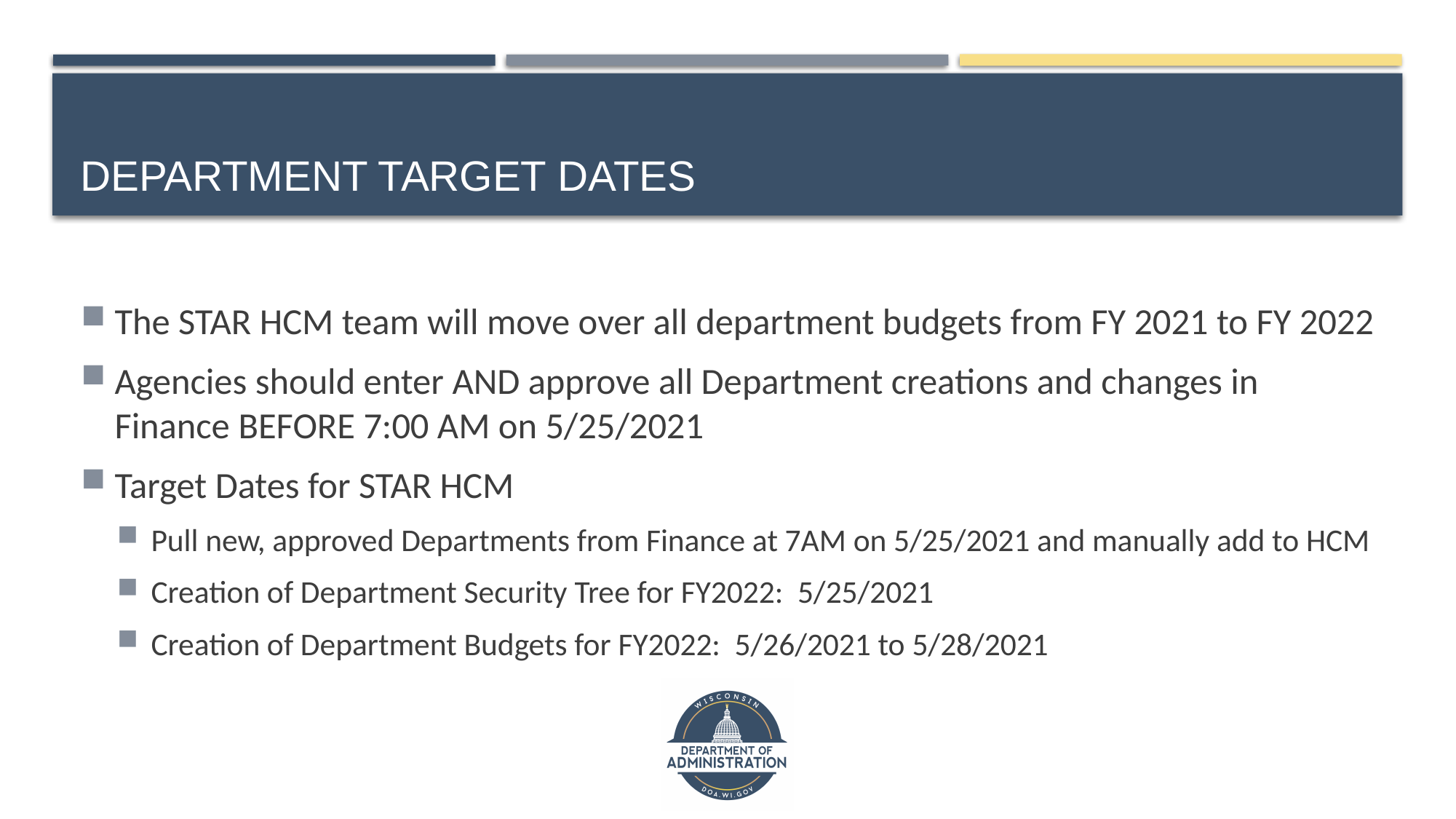

# Department Target dates
The STAR HCM team will move over all department budgets from FY 2021 to FY 2022
Agencies should enter AND approve all Department creations and changes in Finance BEFORE 7:00 AM on 5/25/2021
Target Dates for STAR HCM
Pull new, approved Departments from Finance at 7AM on 5/25/2021 and manually add to HCM
Creation of Department Security Tree for FY2022:  5/25/2021
Creation of Department Budgets for FY2022:  5/26/2021 to 5/28/2021